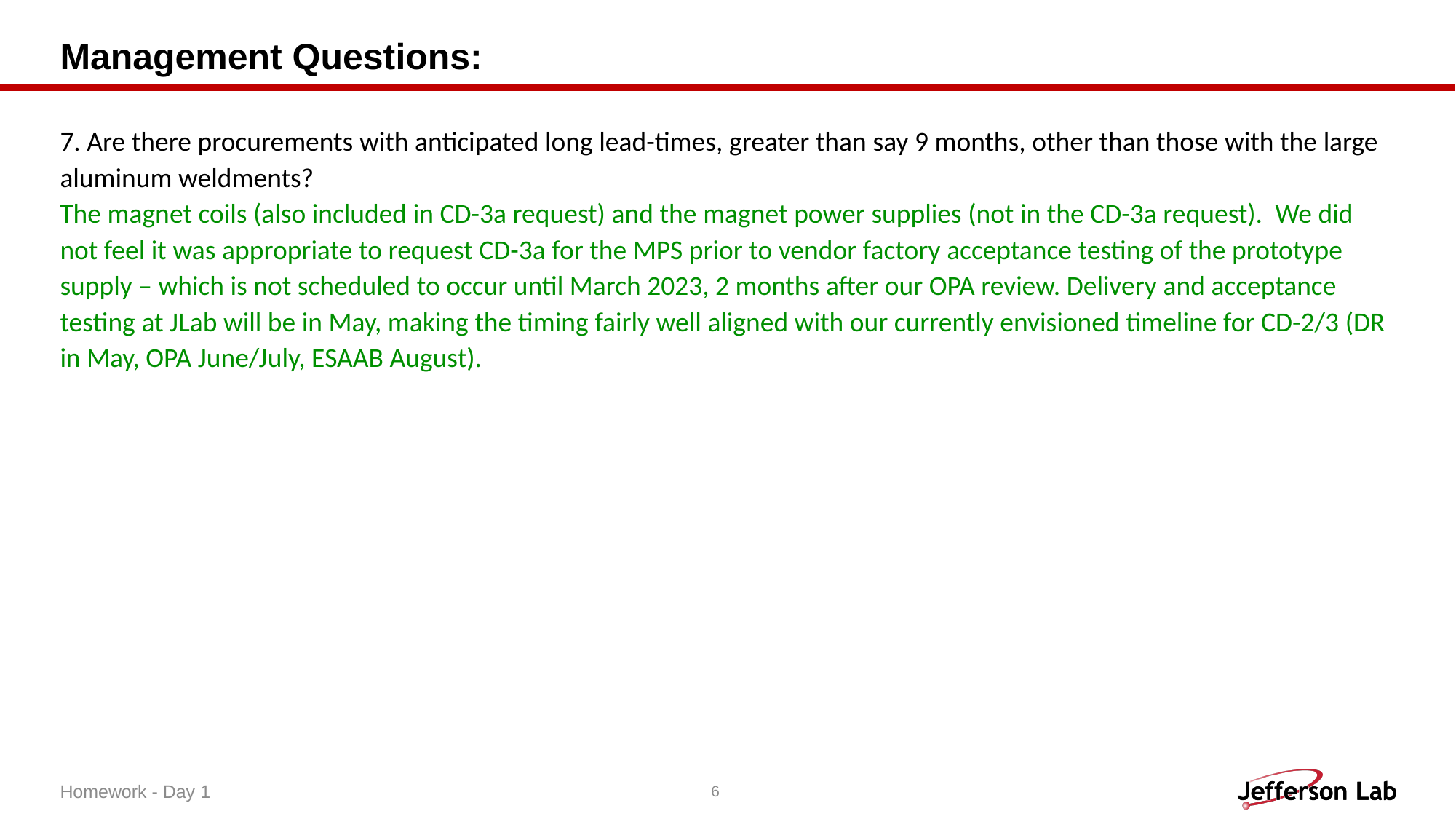

# Management Questions:
7. Are there procurements with anticipated long lead-times, greater than say 9 months, other than those with the large aluminum weldments?
The magnet coils (also included in CD-3a request) and the magnet power supplies (not in the CD-3a request).  We did not feel it was appropriate to request CD-3a for the MPS prior to vendor factory acceptance testing of the prototype supply – which is not scheduled to occur until March 2023, 2 months after our OPA review. Delivery and acceptance testing at JLab will be in May, making the timing fairly well aligned with our currently envisioned timeline for CD-2/3 (DR in May, OPA June/July, ESAAB August).

Homework - Day 1
6